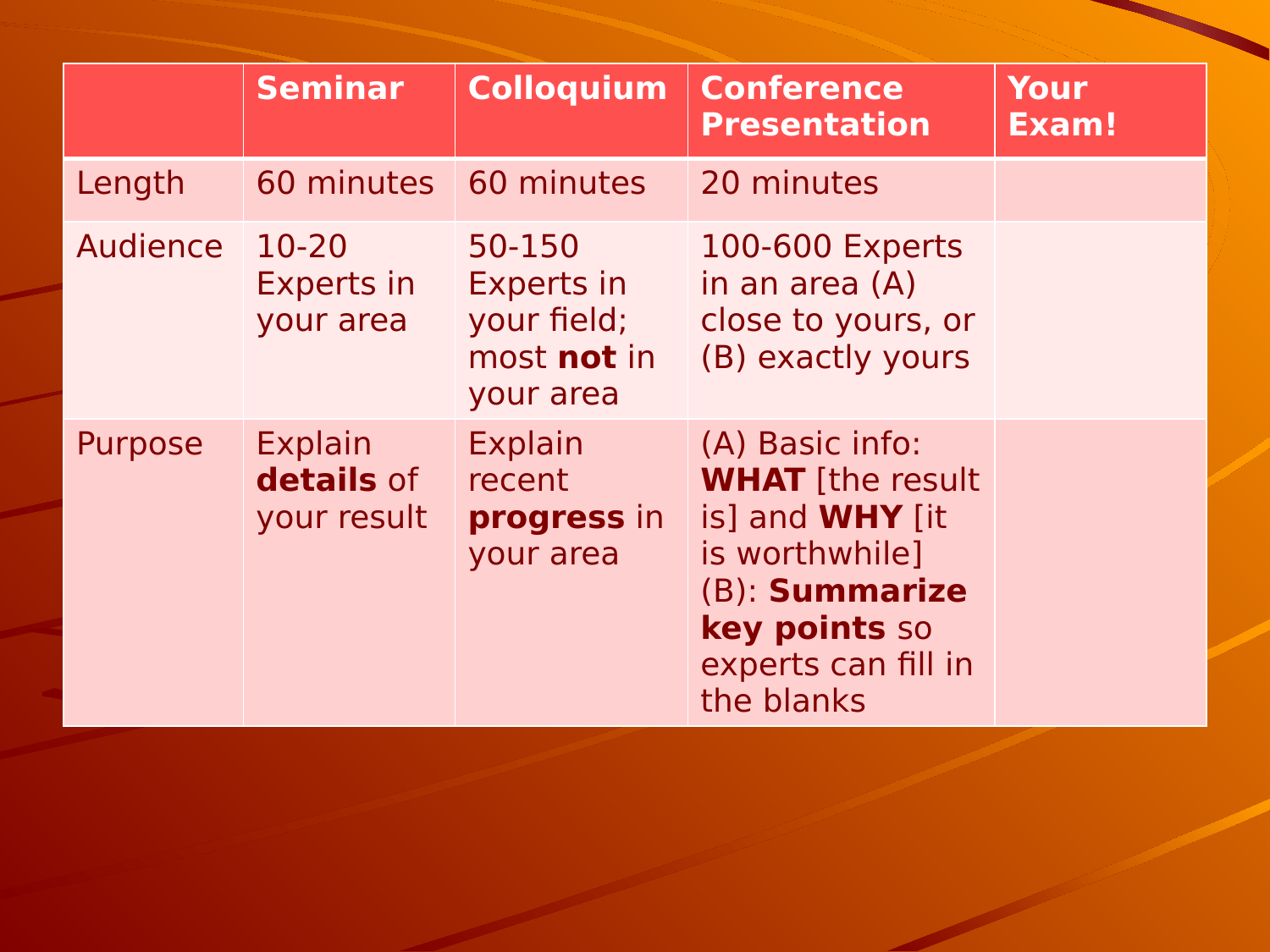

|  | Seminar | Colloquium | Conference Presentation | Your Exam! |
| --- | --- | --- | --- | --- |
| Length | 60 minutes | 60 minutes | 20 minutes |  |
| Audience | 10-20 Experts in your area | 50-150 Experts in your field; most not in your area | 100-600 Experts in an area (A) close to yours, or (B) exactly yours |  |
| Purpose | Explain details of your result | Explain recent progress in your area | (A) Basic info: WHAT [the result is] and WHY [it is worthwhile] (B): Summarize key points so experts can fill in the blanks |  |